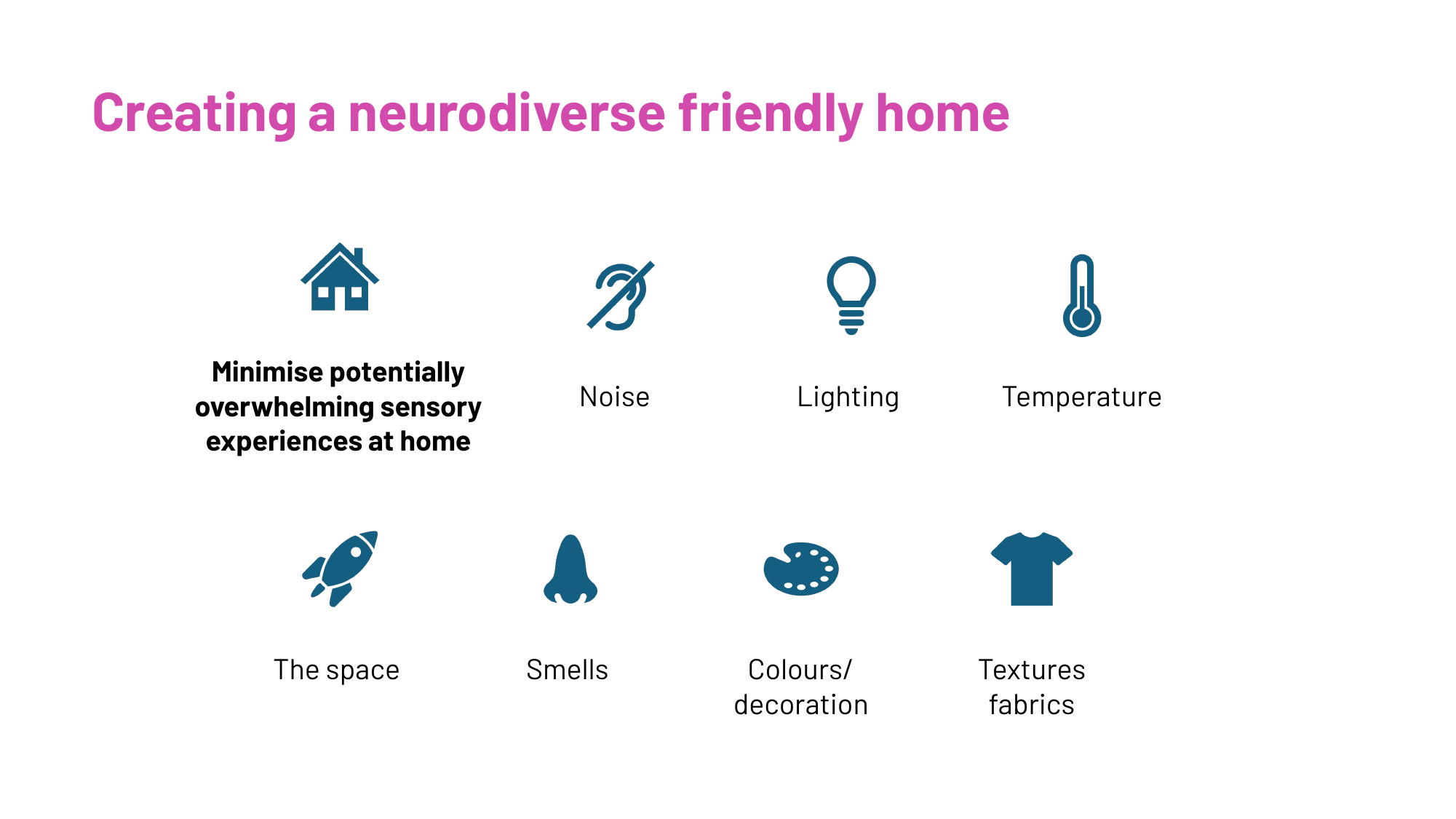

# Creating a neurodiverse friendly home
Minimise potentially overwhelming sensory experiences at home
Noise
Lighting
Temperature
The space
Smells
Colours/ decoration
Textures fabrics